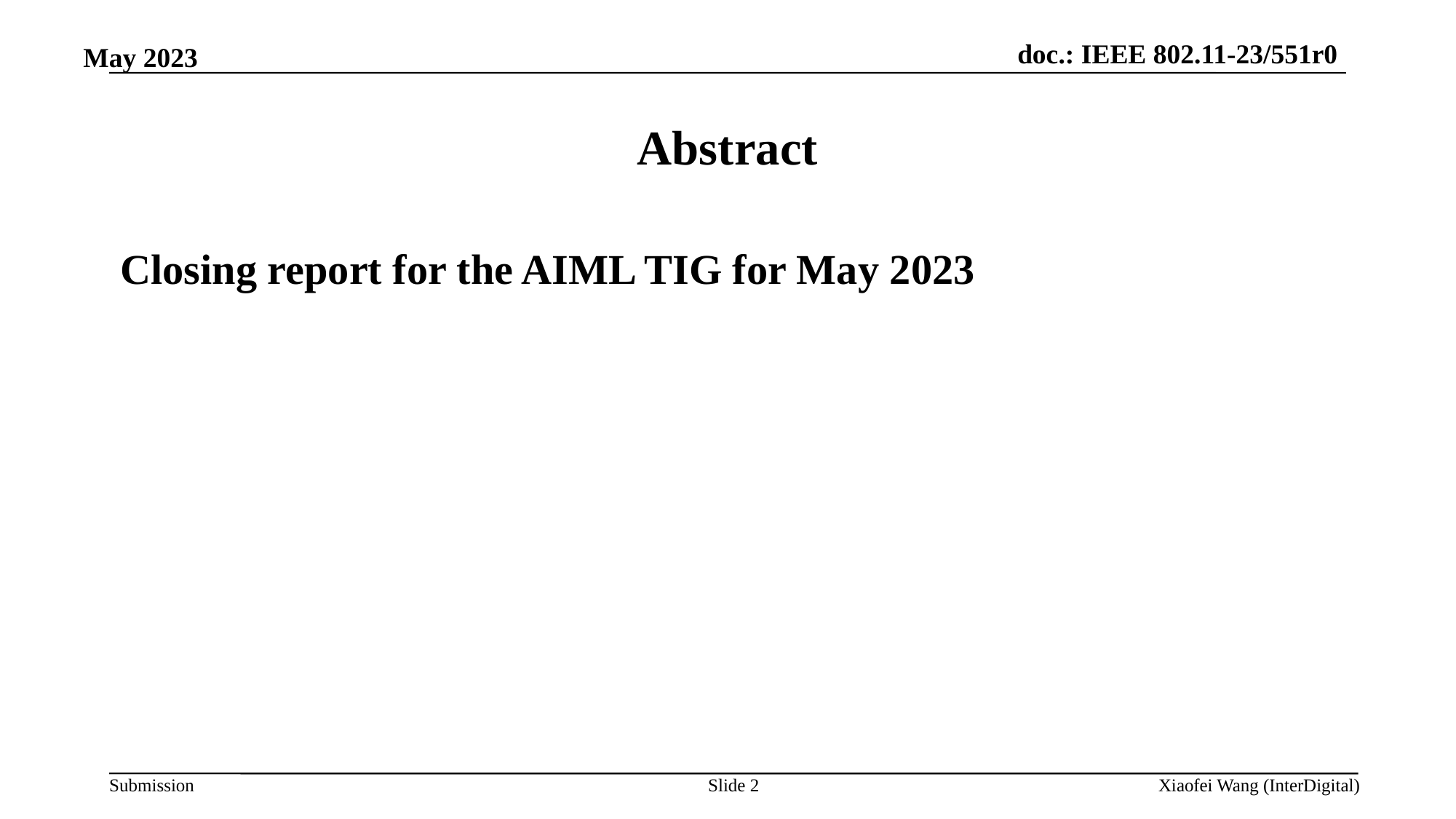

May 2023
# Abstract
Closing report for the AIML TIG for May 2023
Slide 2
Xiaofei Wang (InterDigital)